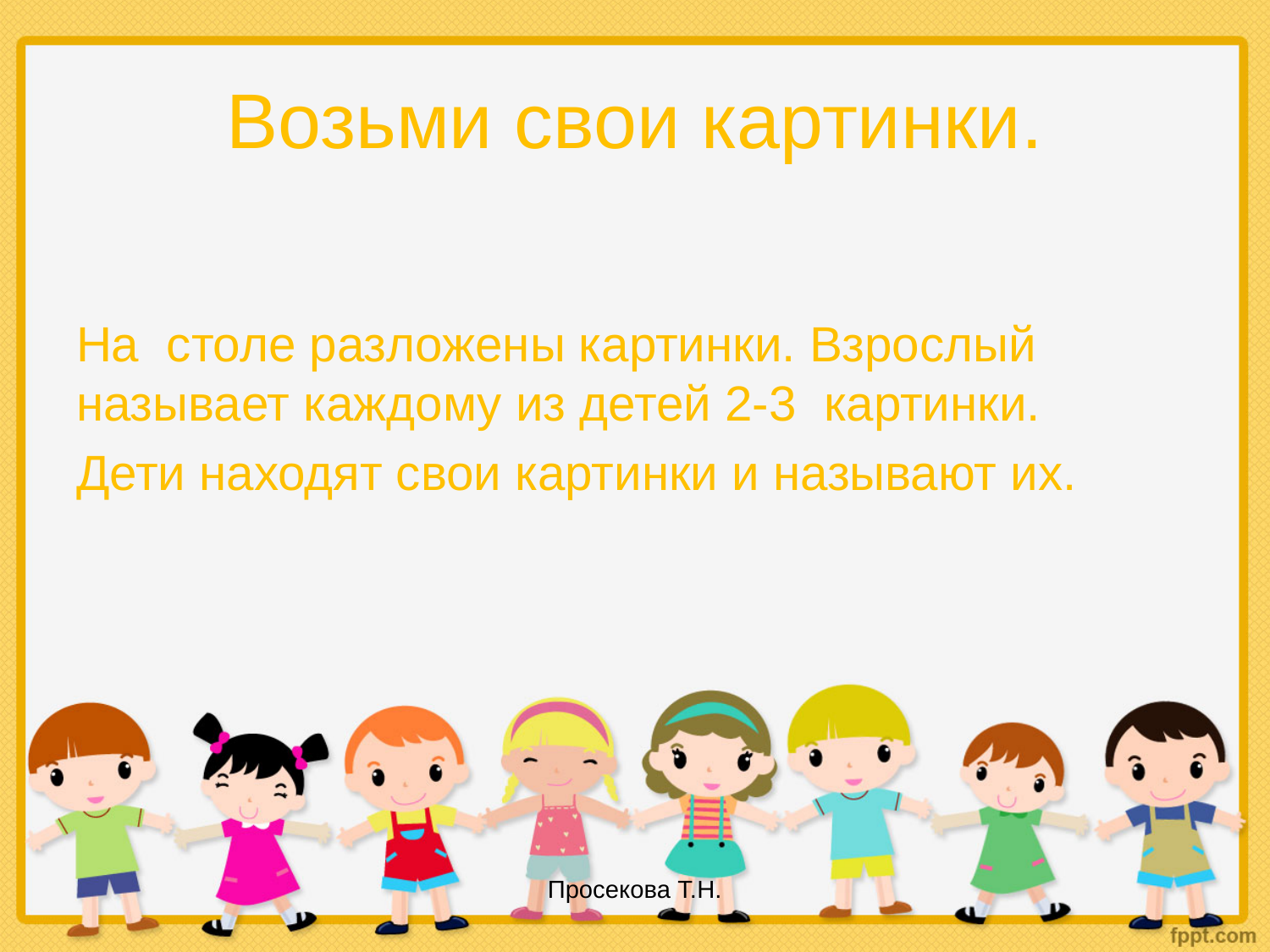

# Возьми свои картинки.
На  столе разложены картинки. Взрослый называет каждому из детей 2-3  картинки.
Дети находят свои картинки и называют их.
Просекова Т.Н.